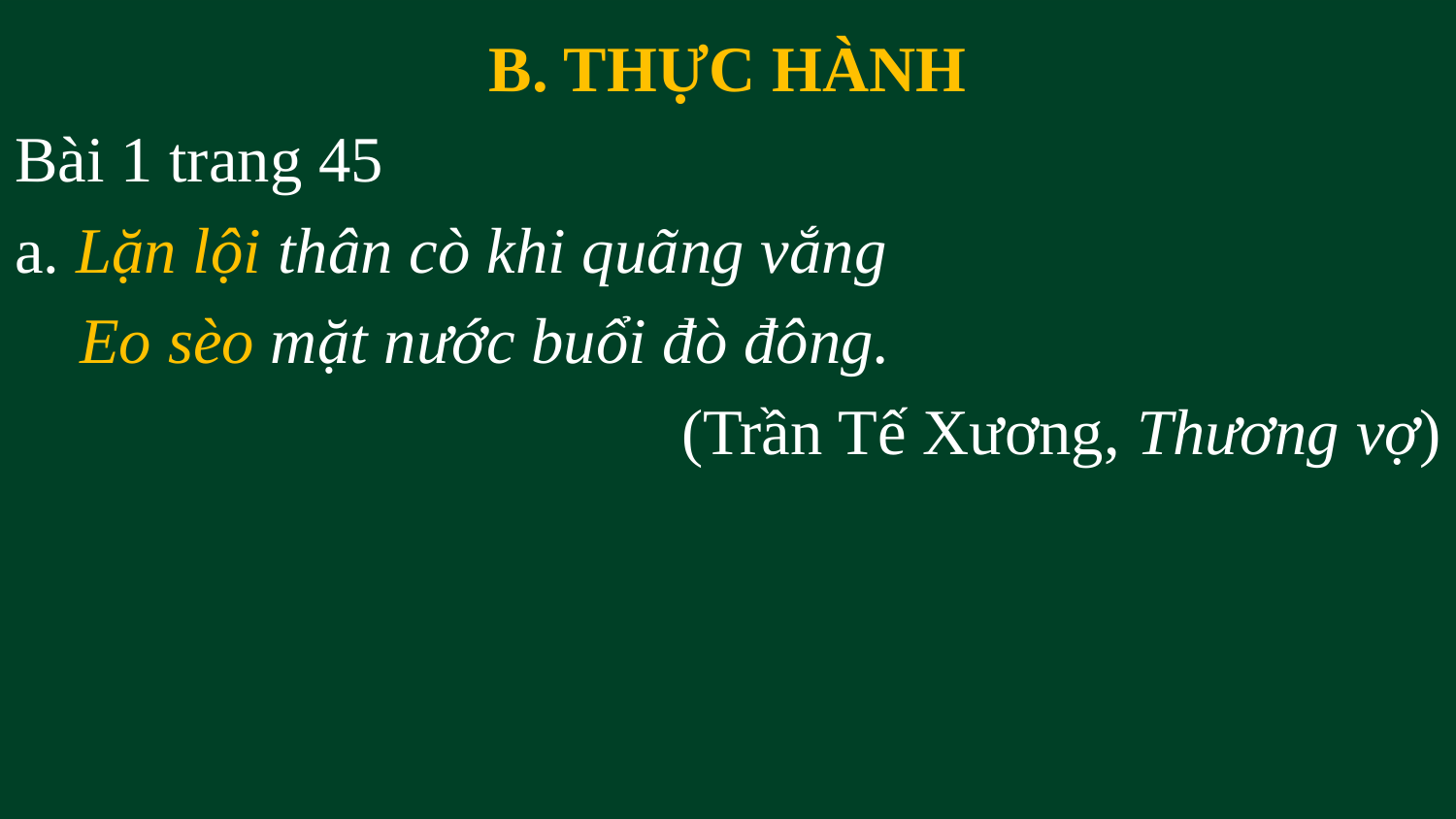

B. THỰC HÀNH
Bài 1 trang 45
a. Lặn lội thân cò khi quãng vắng
    Eo sèo mặt nước buổi đò đông.
(Trần Tế Xương, Thương vợ)